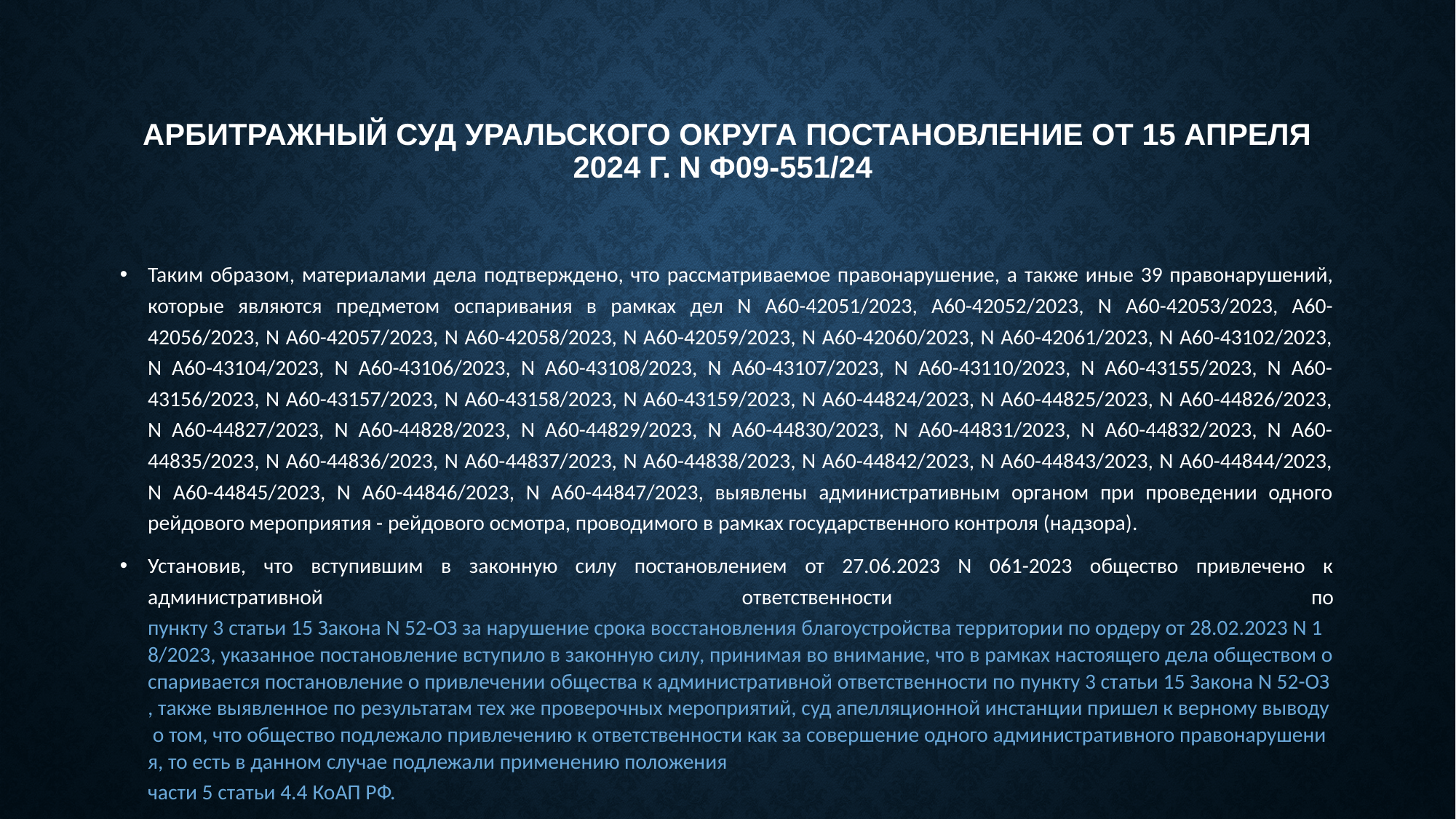

# АРБИТРАЖНЫЙ СУД УРАЛЬСКОГО ОКРУГА ПОСТАНОВЛЕНИЕ от 15 апреля 2024 г. N Ф09-551/24
Таким образом, материалами дела подтверждено, что рассматриваемое правонарушение, а также иные 39 правонарушений, которые являются предметом оспаривания в рамках дел N А60-42051/2023, А60-42052/2023, N А60-42053/2023, А60-42056/2023, N А60-42057/2023, N А60-42058/2023, N А60-42059/2023, N А60-42060/2023, N А60-42061/2023, N А60-43102/2023, N А60-43104/2023, N А60-43106/2023, N А60-43108/2023, N А60-43107/2023, N А60-43110/2023, N А60-43155/2023, N А60-43156/2023, N А60-43157/2023, N А60-43158/2023, N А60-43159/2023, N А60-44824/2023, N А60-44825/2023, N А60-44826/2023, N А60-44827/2023, N А60-44828/2023, N А60-44829/2023, N А60-44830/2023, N А60-44831/2023, N А60-44832/2023, N А60-44835/2023, N А60-44836/2023, N А60-44837/2023, N А60-44838/2023, N А60-44842/2023, N А60-44843/2023, N А60-44844/2023, N А60-44845/2023, N А60-44846/2023, N А60-44847/2023, выявлены административным органом при проведении одного рейдового мероприятия - рейдового осмотра, проводимого в рамках государственного контроля (надзора).
Установив, что вступившим в законную силу постановлением от 27.06.2023 N 061-2023 общество привлечено к административной ответственности по пункту 3 статьи 15 Закона N 52-ОЗ за нарушение срока восстановления благоустройства территории по ордеру от 28.02.2023 N 18/2023, указанное постановление вступило в законную силу, принимая во внимание, что в рамках настоящего дела обществом оспаривается постановление о привлечении общества к административной ответственности по пункту 3 статьи 15 Закона N 52-ОЗ, также выявленное по результатам тех же проверочных мероприятий, суд апелляционной инстанции пришел к верному выводу о том, что общество подлежало привлечению к ответственности как за совершение одного административного правонарушения, то есть в данном случае подлежали применению положения части 5 статьи 4.4 КоАП РФ.